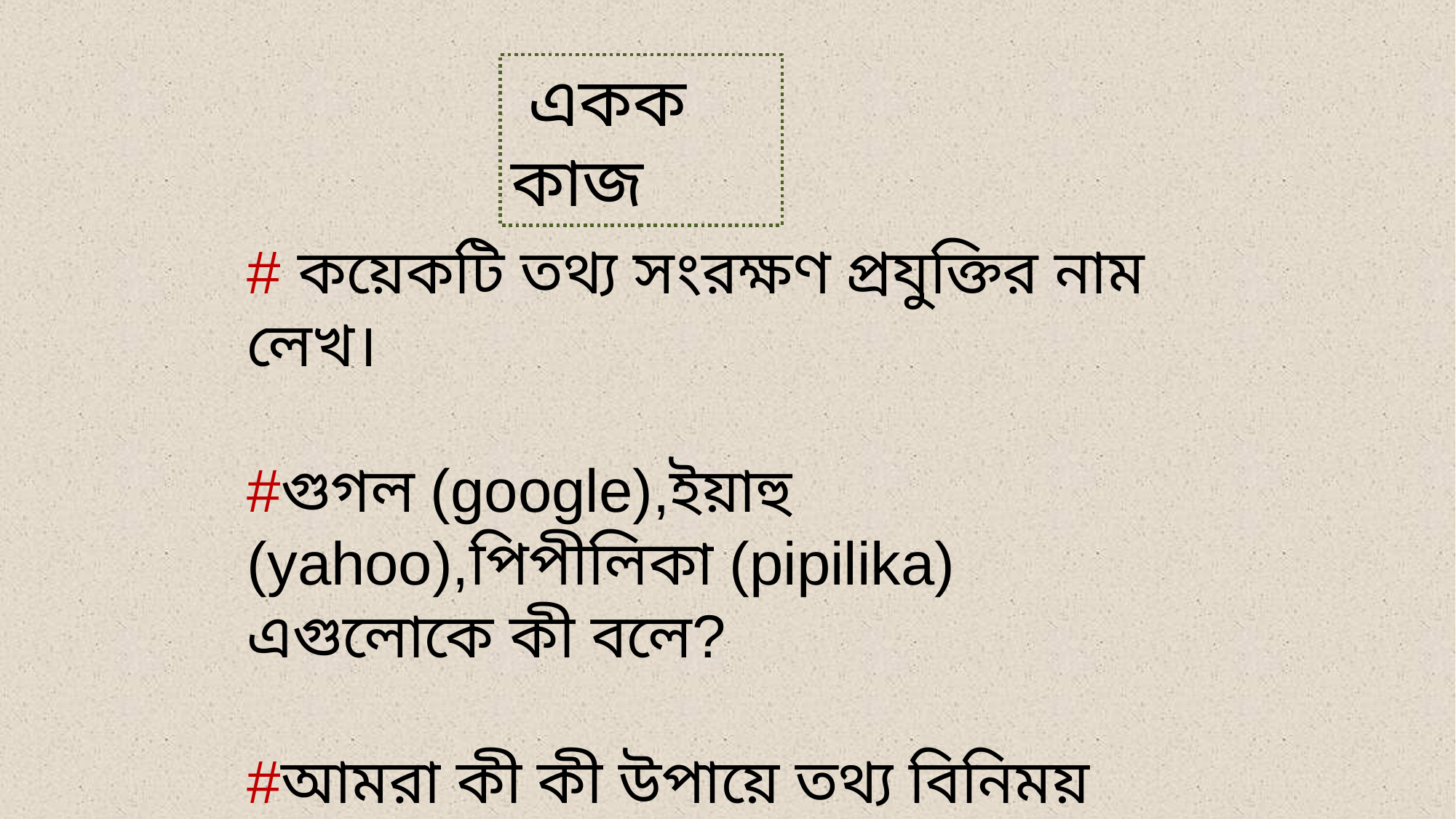

একক কাজ
# কয়েকটি তথ্য সংরক্ষণ প্রযুক্তির নাম লেখ।

#গুগল (google),ইয়াহু (yahoo),পিপীলিকা (pipilika) এগুলোকে কী বলে?

#আমরা কী কী উপায়ে তথ্য বিনিময় করতে পারি?